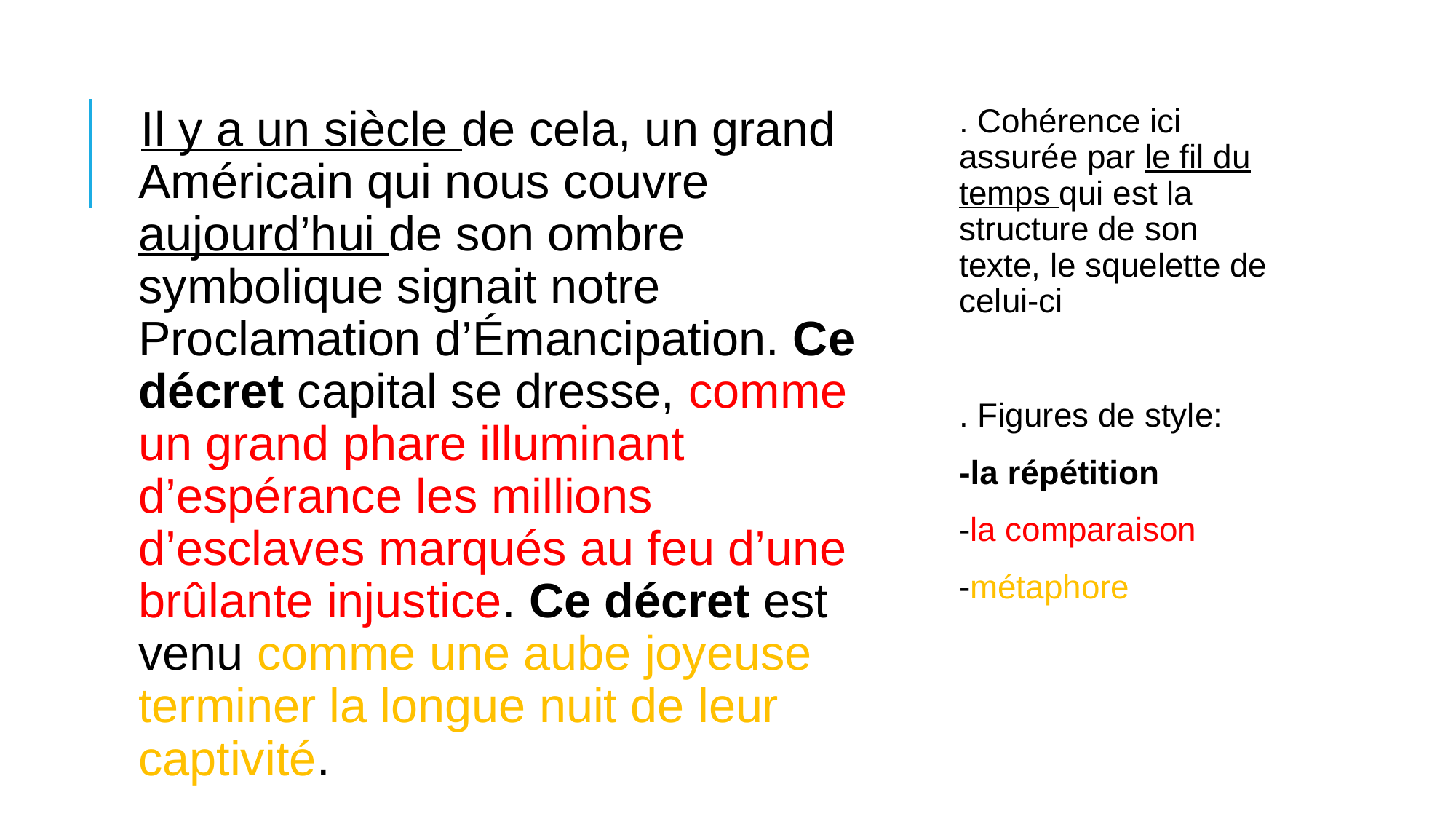

#
Il y a un siècle de cela, un grand Américain qui nous couvre aujourd’hui de son ombre symbolique signait notre Proclamation d’Émancipation. Ce décret capital se dresse, comme un grand phare illuminant d’espérance les millions d’esclaves marqués au feu d’une brûlante injustice. Ce décret est venu comme une aube joyeuse terminer la longue nuit de leur captivité.
. Cohérence ici assurée par le fil du temps qui est la structure de son texte, le squelette de celui-ci

. Figures de style:
-la répétition
-la comparaison
-métaphore